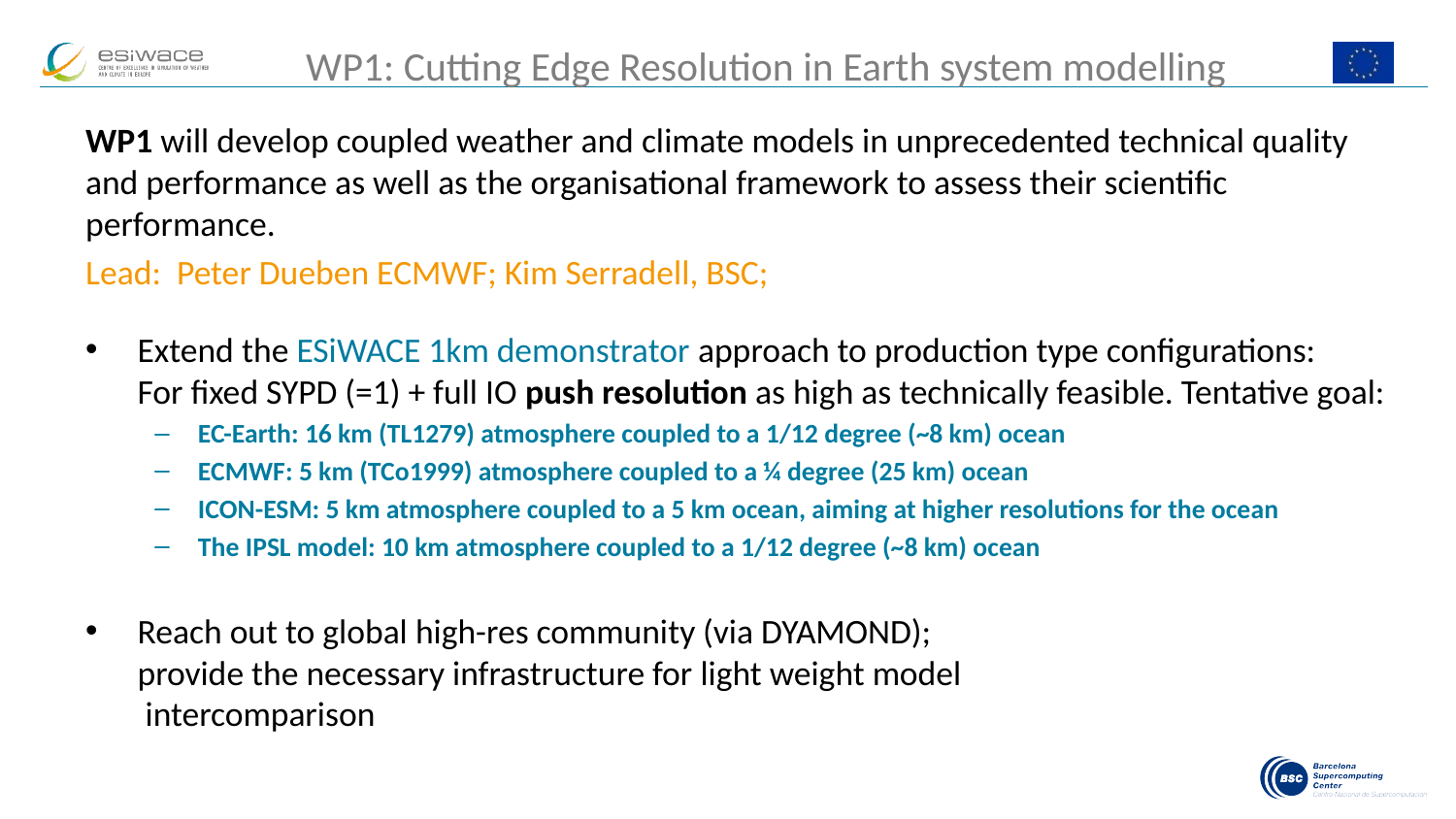

# WP1: Cutting Edge Resolution in Earth system modelling
WP1 will develop coupled weather and climate models in unprecedented technical quality and performance as well as the organisational framework to assess their scientific performance.
Lead:  Peter Dueben ECMWF; Kim Serradell, BSC;

Extend the ESiWACE 1km demonstrator approach to production type configurations:
For fixed SYPD (=1) + full IO push resolution as high as technically feasible. Tentative goal:
EC-Earth: 16 km (TL1279) atmosphere coupled to a 1/12 degree (~8 km) ocean
ECMWF: 5 km (TCo1999) atmosphere coupled to a ¼ degree (25 km) ocean
ICON-ESM: 5 km atmosphere coupled to a 5 km ocean, aiming at higher resolutions for the ocean
The IPSL model: 10 km atmosphere coupled to a 1/12 degree (~8 km) ocean

Reach out to global high-res community (via DYAMOND);
provide the necessary infrastructure for light weight model
 intercomparison